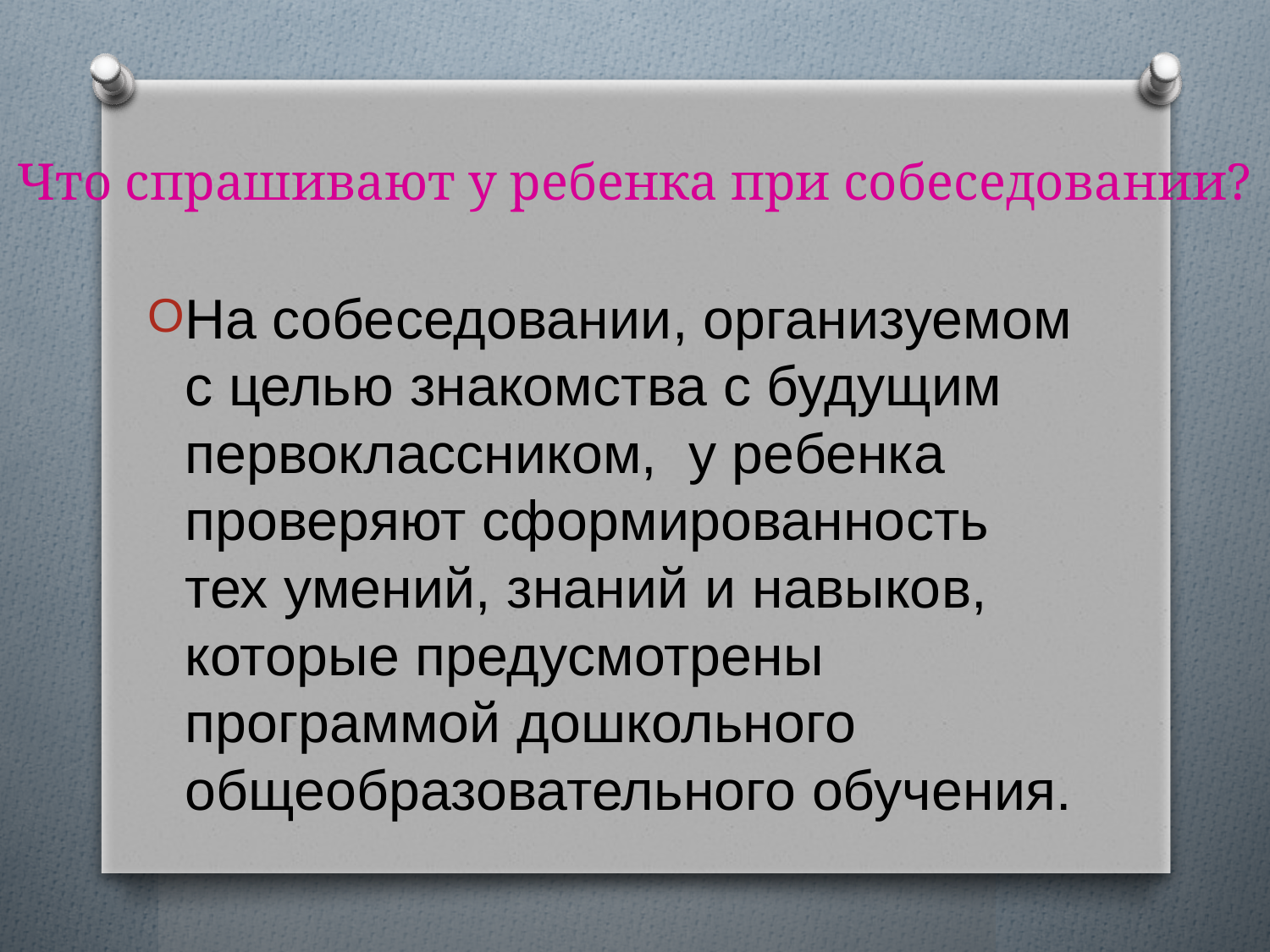

# Что спрашивают у ребенка при собеседовании?
На собеседовании, организуемом с целью знакомства с будущим первоклассником,  у ребенка проверяют сформированность тех умений, знаний и навыков, которые предусмотрены программой дошкольного общеобразовательного обучения.